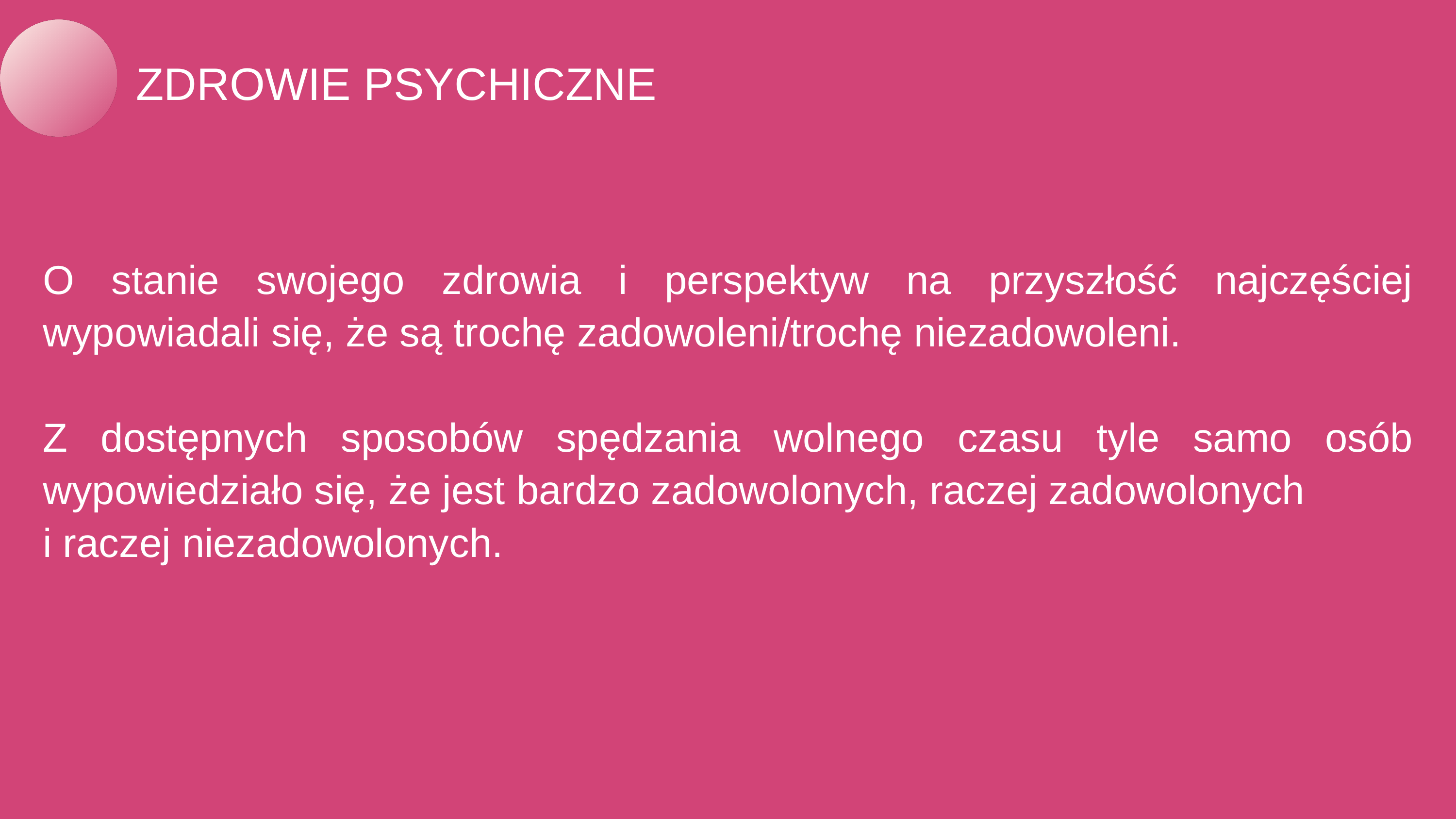

ZDROWIE PSYCHICZNE
O stanie swojego zdrowia i perspektyw na przyszłość najczęściej wypowiadali się, że są trochę zadowoleni/trochę niezadowoleni.

Z dostępnych sposobów spędzania wolnego czasu tyle samo osób wypowiedziało się, że jest bardzo zadowolonych, raczej zadowolonych
i raczej niezadowolonych.